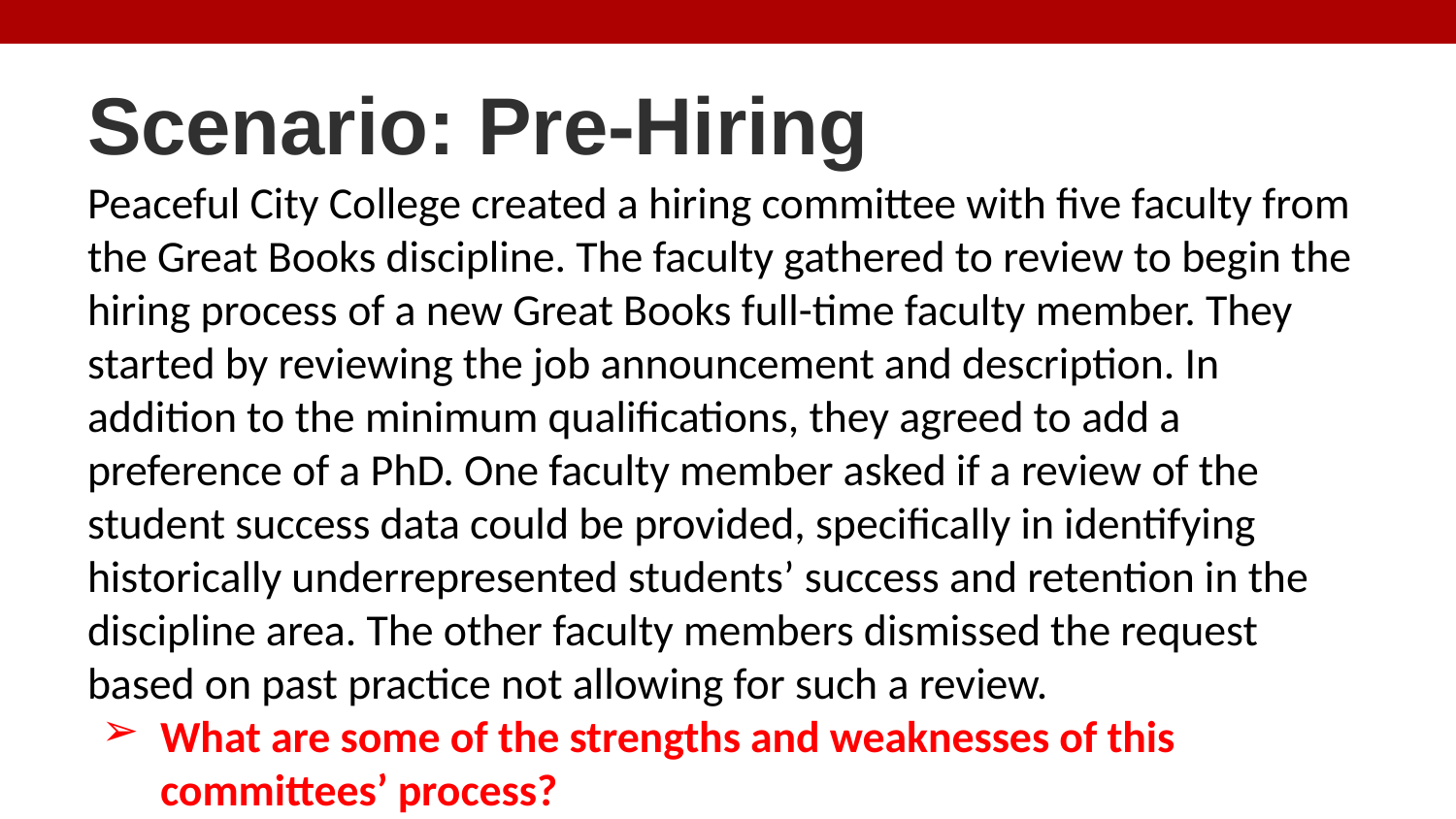

# Scenario: Pre-Hiring
Peaceful City College created a hiring committee with five faculty from the Great Books discipline. The faculty gathered to review to begin the hiring process of a new Great Books full-time faculty member. They started by reviewing the job announcement and description. In addition to the minimum qualifications, they agreed to add a preference of a PhD. One faculty member asked if a review of the student success data could be provided, specifically in identifying historically underrepresented students’ success and retention in the discipline area. The other faculty members dismissed the request based on past practice not allowing for such a review.
What are some of the strengths and weaknesses of this committees’ process?